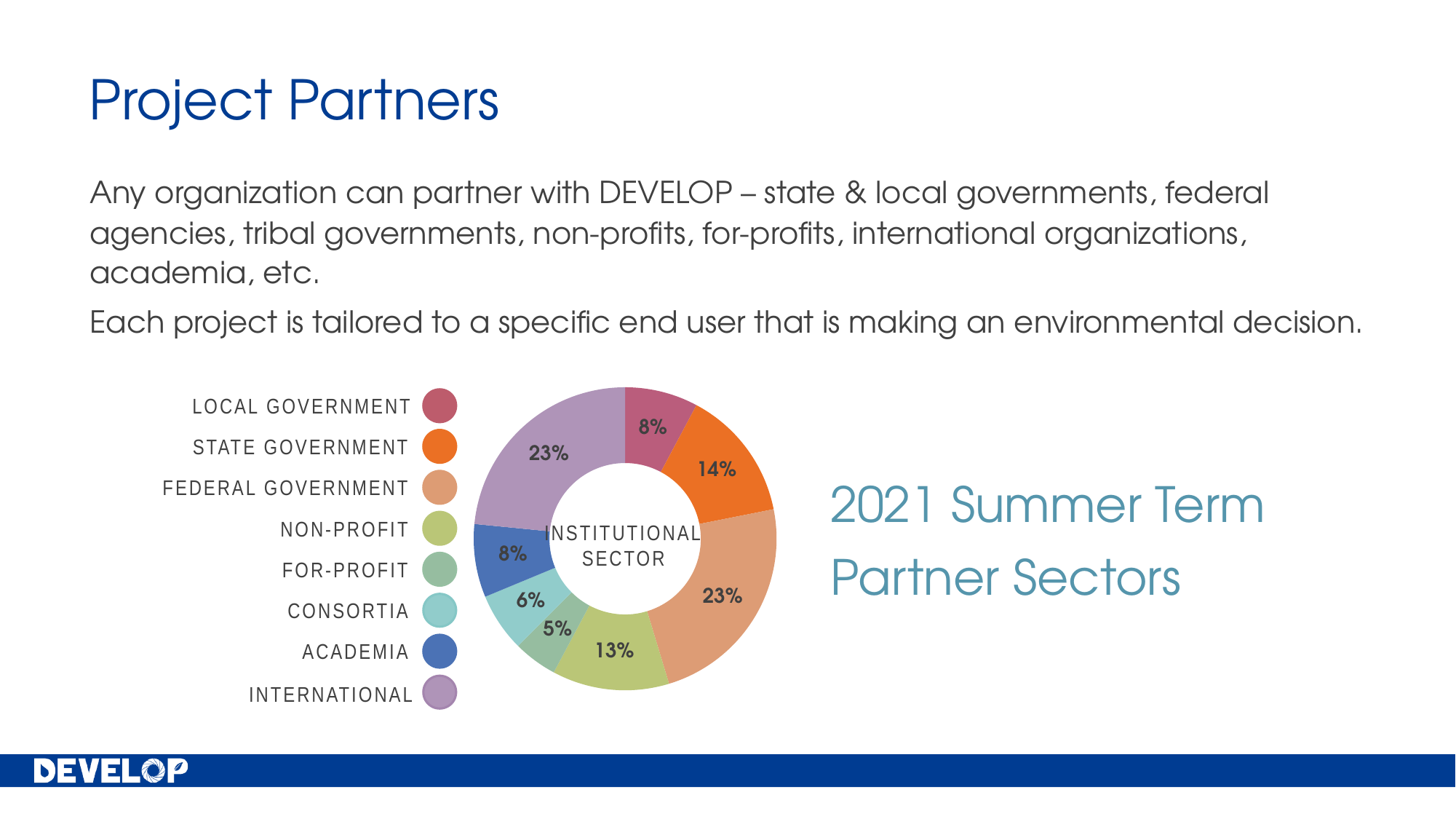

# Project Partners
Any organization can partner with DEVELOP – state & local governments, federal agencies, tribal governments, non-profits, for-profits, international organizations, academia, etc.
Each project is tailored to a specific end user that is making an environmental decision.

### Chart

| Category | Column1 |
|---|---|
| Local | 5.0 |
| State | 9.0 |
| Federal | 15.0 |
| Non-Profit | 8.0 |
| For-Profit | 3.0 |
| Consortia | 4.0 |
| Academic | 5.0 |
| International | 15.0 |
LOCAL GOVERNMENT

STATE GOVERNMENT

FEDERAL GOVERNMENT

NON-PROFIT

FOR-PROFIT

CONSORTIA

ACADEMIA

INTERNATIONAL

2021 Summer Term
Partner Sectors
INSTITUTIONAL SECTOR